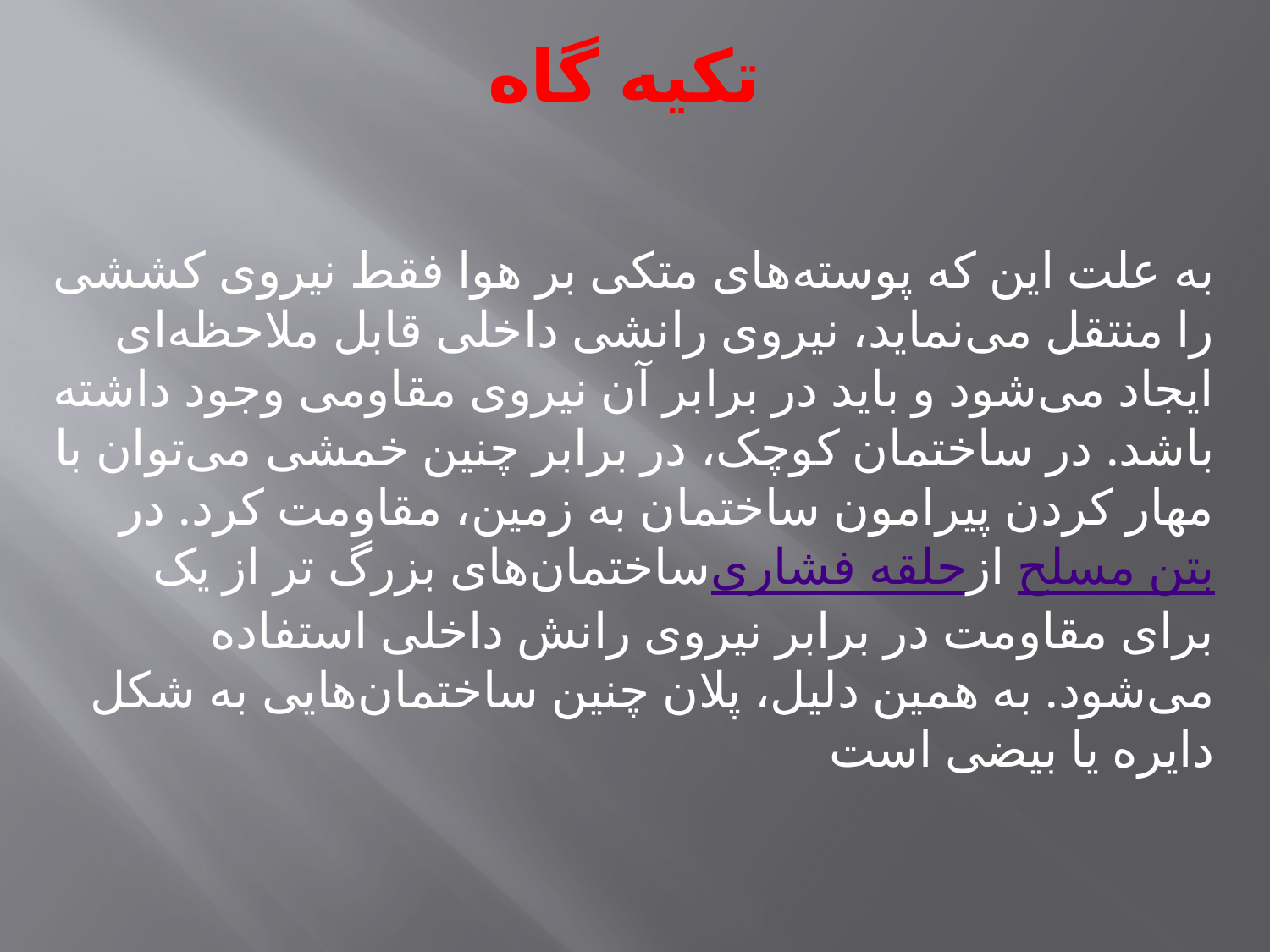

# تکیه گاه
به علت این که پوسته‌های متکی بر هوا فقط نیروی کششی را منتقل می‌نماید، نیروی رانشی داخلی قابل ملاحظه‌ای ایجاد می‌شود و باید در برابر آن نیروی مقاومی وجود داشته باشد. در ساختمان کوچک، در برابر چنین خمشی می‌توان با مهار کردن پیرامون ساختمان به زمین، مقاومت کرد. در ساختمان‌های بزرگ تر از یک حلقه فشاری ازبتن مسلح برای مقاومت در برابر نیروی رانش داخلی استفاده می‌شود. به همین دلیل، پلان چنین ساختمان‌هایی به شکل دایره یا بیضی است